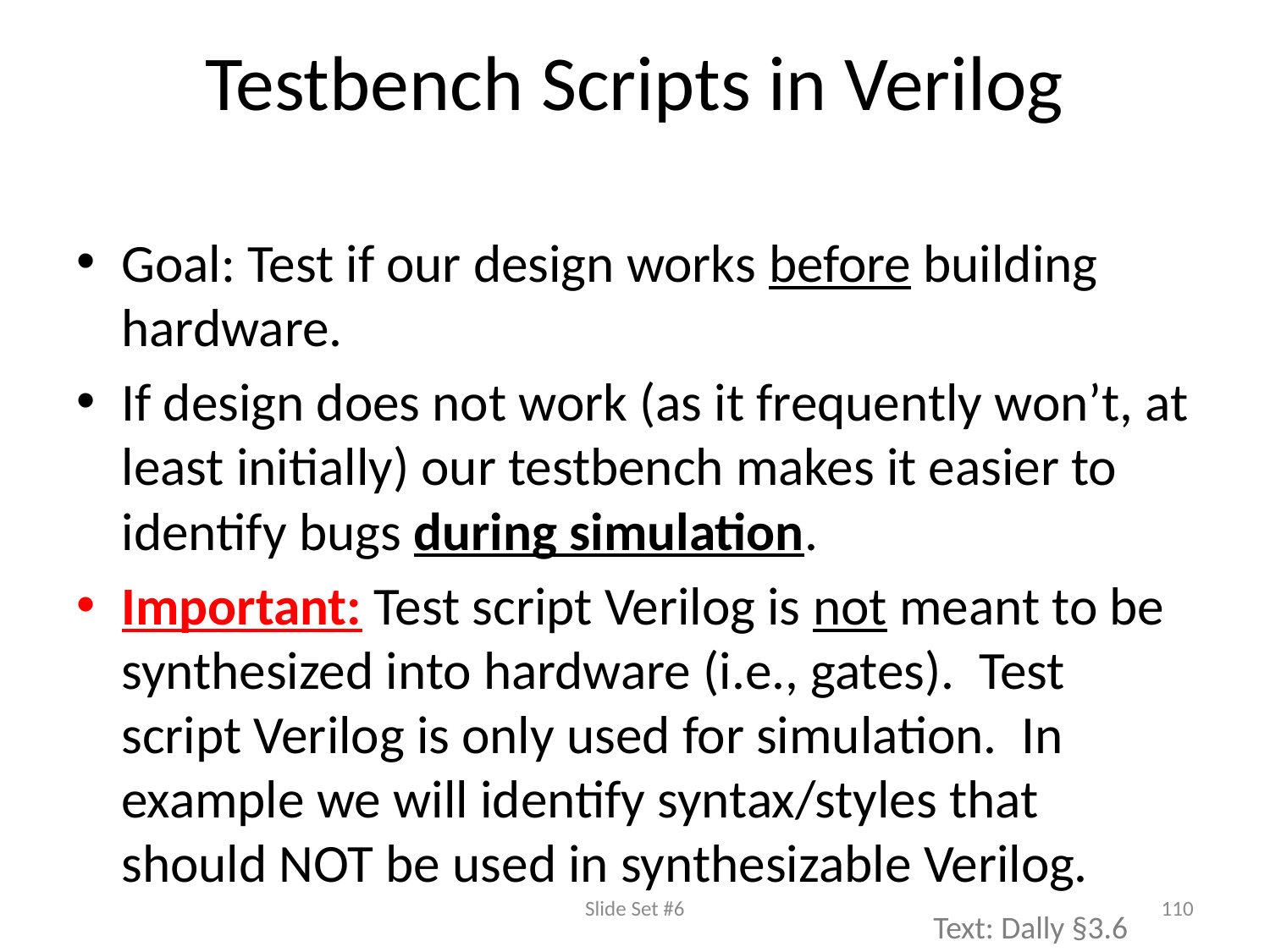

# Testbench Scripts in Verilog
Goal: Test if our design works before building hardware.
If design does not work (as it frequently won’t, at least initially) our testbench makes it easier to identify bugs during simulation.
Important: Test script Verilog is not meant to be synthesized into hardware (i.e., gates).  Test script Verilog is only used for simulation.  In example we will identify syntax/styles that should NOT be used in synthesizable Verilog.
Slide Set #6
110
Text: Dally §3.6